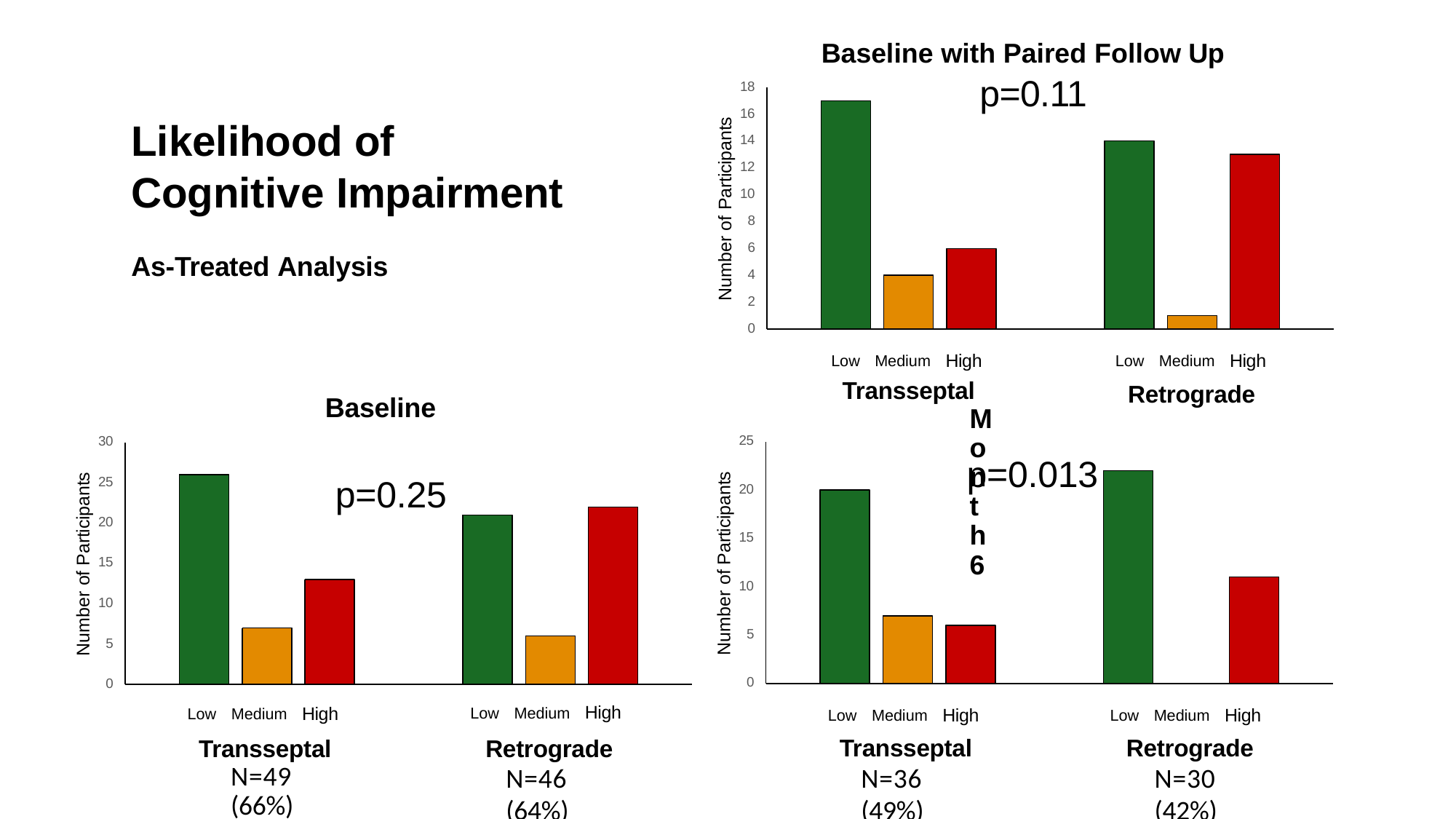

Baseline with Paired Follow Up
# p=0.11
18
16
14
12
10
8
6
4
2
0

Likelihood of Cognitive Impairment
As-Treated Analysis
Number of Participants
Low  Medium High
Transseptal
Month 6
Low  Medium High
Retrograde
Baseline
25
30

p=0.013
Number of Participants
Number of Participants
p=0.25
25
20
20
15
15
10
10
5
5
0
0
Low  Medium High
Retrograde N=46 (64%)
Low  Medium High
Transseptal N=49 (66%)
Low  Medium High
Transseptal N=36 (49%)
Low  Medium High
Retrograde N=30 (42%)